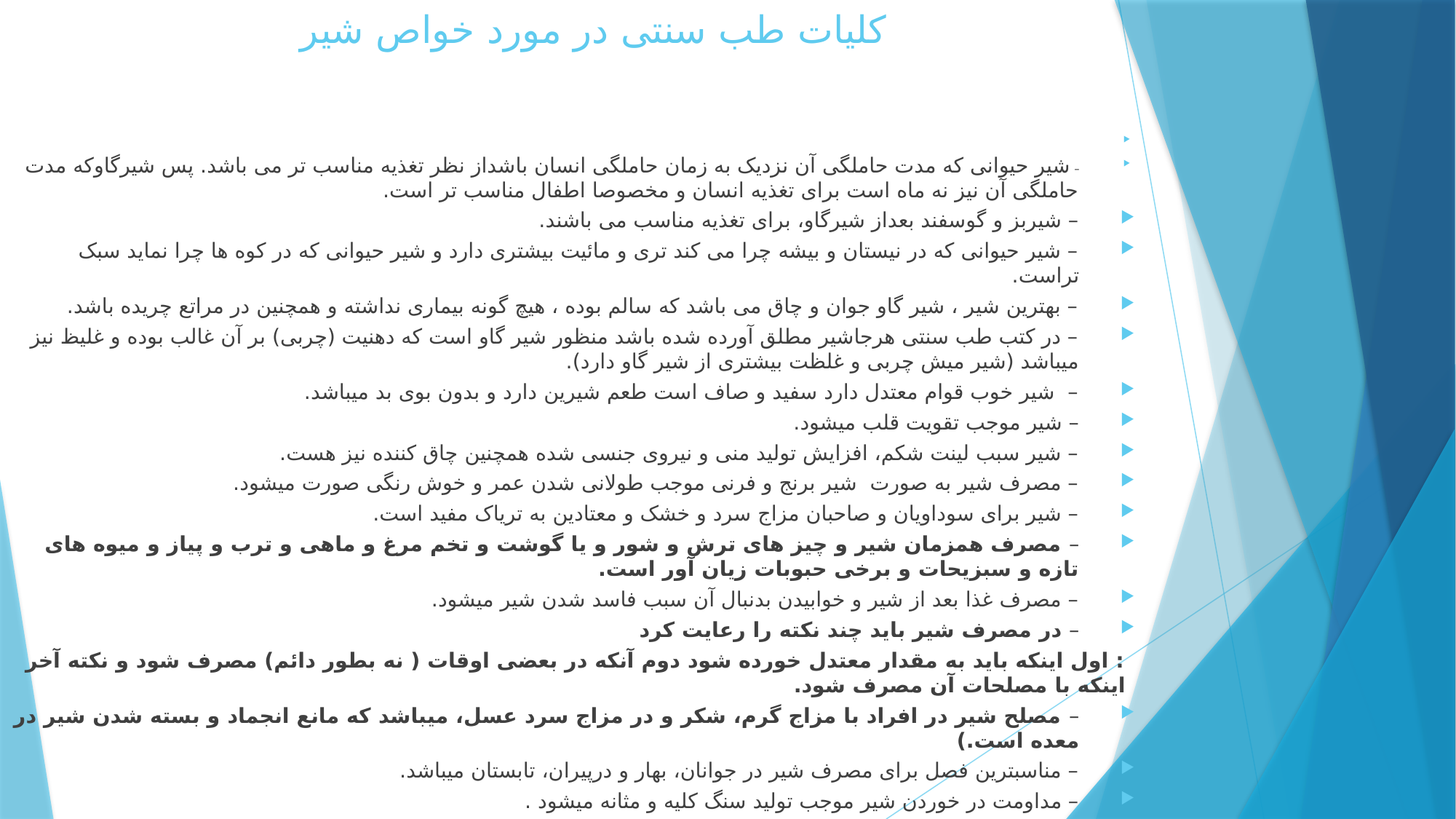

# کلیات طب سنتی در مورد خواص شیر

– شیر حیوانی که مدت حاملگی آن نزدیک به زمان حاملگی انسان باشداز نظر تغذیه مناسب تر می باشد. پس شیرگاوکه مدت حاملگی آن نیز نه ماه است برای تغذیه انسان و مخصوصا اطفال مناسب تر است.
– شیربز و گوسفند بعداز شیرگاو، برای تغذیه مناسب می باشند.
– شیر حیوانی که در نیستان و بیشه چرا می کند تری و مائیت بیشتری دارد و شیر حیوانی که در کوه ها چرا نماید سبک تراست.
– بهترین شیر ، شیر گاو جوان و چاق می باشد که سالم بوده ، هیچ گونه بیماری نداشته و همچنین در مراتع چریده باشد.
– در کتب طب سنتی هرجاشیر مطلق آورده شده باشد منظور شیر گاو است که دهنیت (چربی) بر آن غالب بوده و غلیظ نیز میباشد (شیر میش چربی و غلظت بیشتری از شیر گاو دارد).
–  شیر خوب قوام معتدل دارد سفید و صاف است طعم شیرین دارد و بدون بوی بد میباشد.
– شیر موجب تقویت قلب میشود.
– شیر سبب لینت شکم، افزایش تولید منی و نیروی جنسی شده همچنین چاق کننده نیز هست.
– مصرف شیر به صورت  شیر برنج و فرنی موجب طولانی شدن عمر و خوش رنگی صورت میشود.
– شیر برای سوداویان و صاحبان مزاج سرد و خشک و معتادین به تریاک مفید است.
– مصرف همزمان شیر و چیز های ترش و شور و یا گوشت و تخم مرغ و ماهی و ترب و پیاز و میوه های تازه و سبزیحات و برخی حبوبات زیان آور است.
– مصرف غذا بعد از شیر و خوابیدن بدنبال آن سبب فاسد شدن شیر میشود.
– در مصرف شیر باید چند نکته را رعایت کرد
: اول اینکه باید به مقدار معتدل خورده شود دوم آنکه در بعضی اوقات ( نه بطور دائم) مصرف شود و نکته آخر اینکه با مصلحات آن مصرف شود.
– مصلح شیر در افراد با مزاج گرم، شکر و در مزاج سرد عسل، میباشد که مانع انجماد و بسته شدن شیر در معده است.)
– مناسبترین فصل برای مصرف شیر در جوانان، بهار و درپیران، تابستان میباشد.
– مداومت در خوردن شیر موجب تولید سنگ کلیه و مثانه میشود .